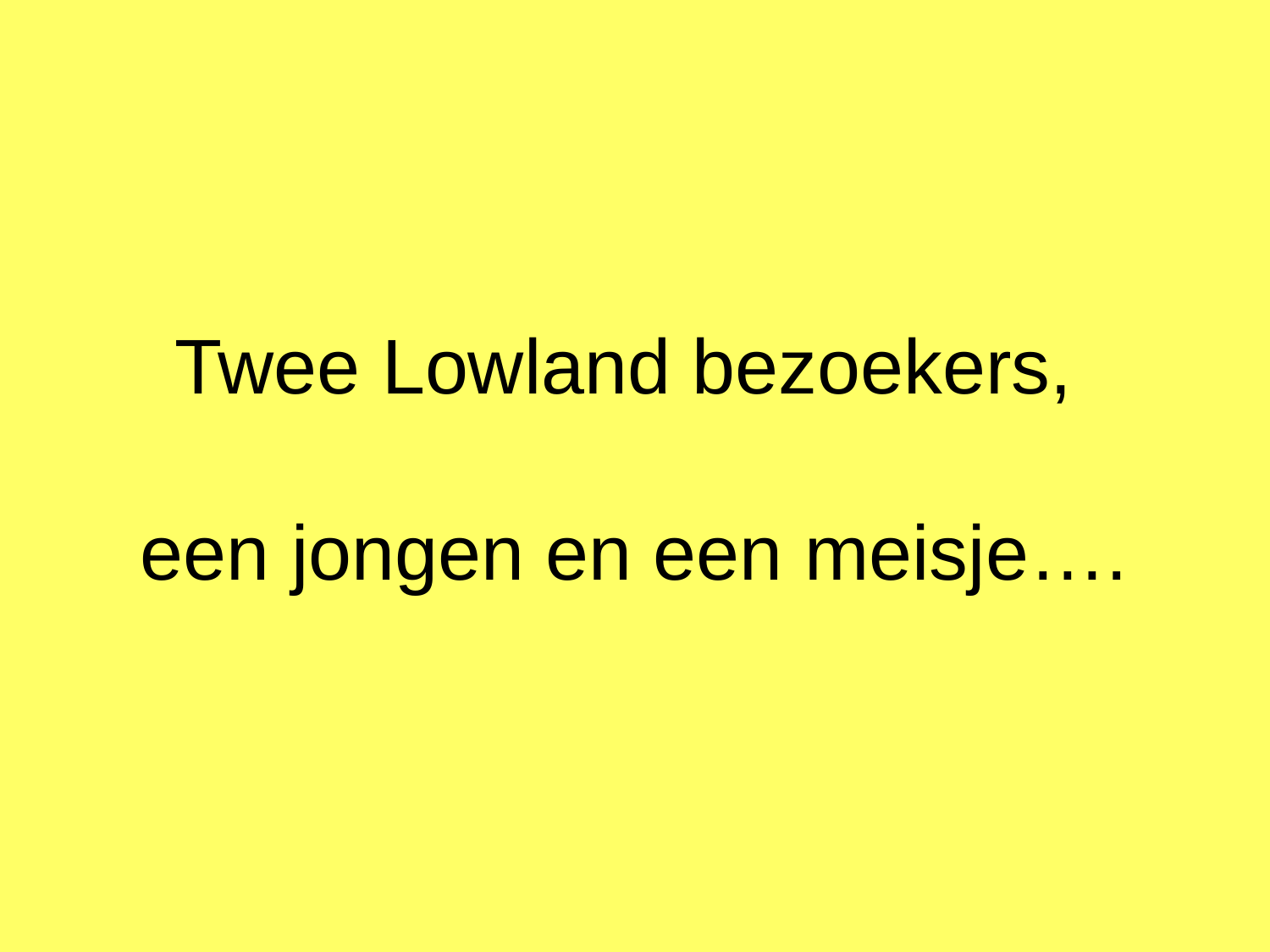

# Twee Lowland bezoekers, een jongen en een meisje….